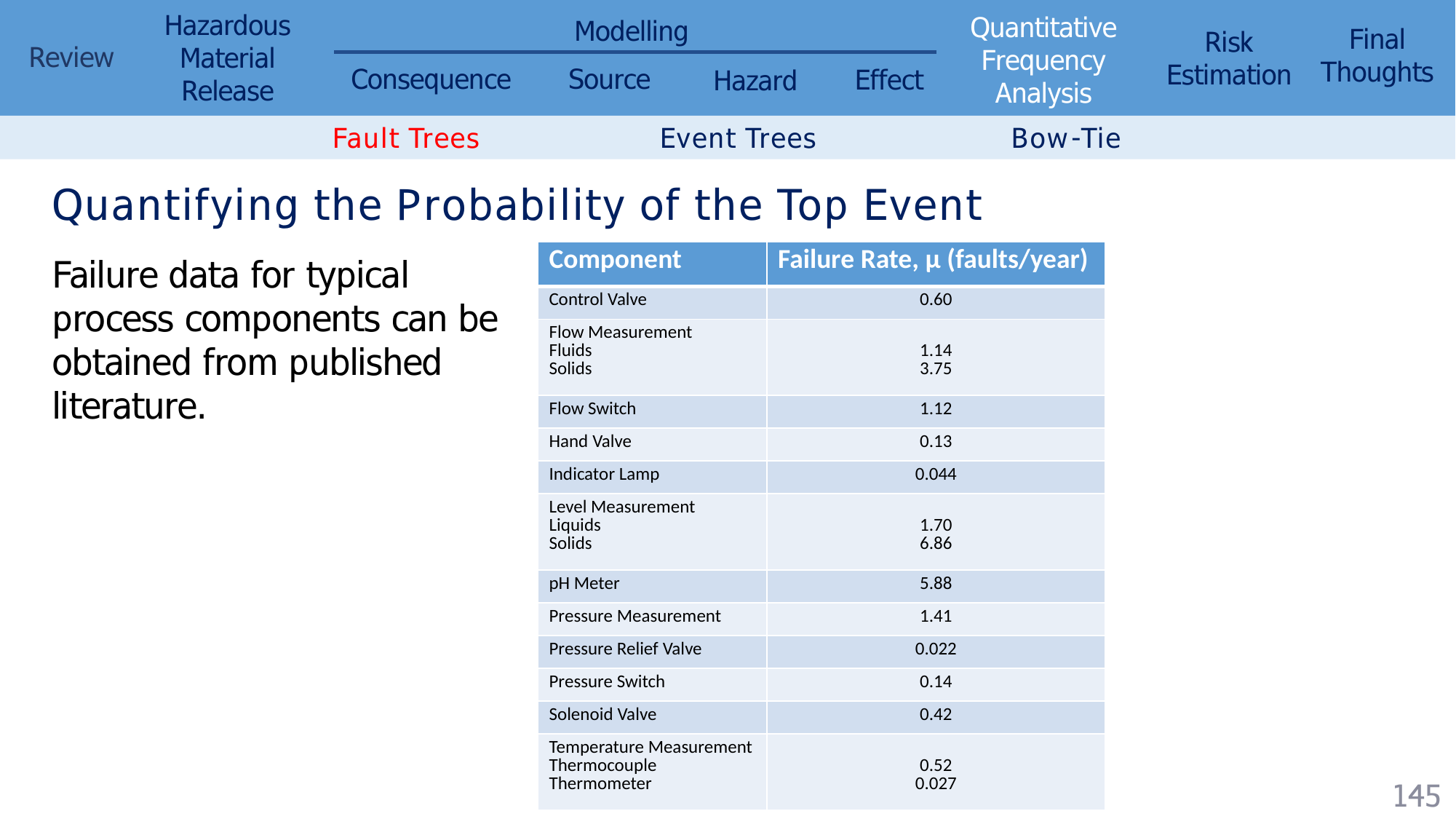

Fault Trees  	    	Event Trees		   Bow-Tie
Quantifying the Probability of the Top Event

| Component | Failure Rate, µ (faults/year) | R(t) | P(t) |
| --- | --- | --- | --- |
| Control Valve | 0.60 | 0.55 | 0.45 |
| Flow Measurement Fluids Solids | 1.14 3.75 | 0.32 0.02 | 0.68 0.98 |
| Flow Switch | 1.12 | 0.33 | 0.67 |
| Hand Valve | 0.13 | 0.88 | 0.12 |
| Indicator Lamp | 0.044 | 0.96 | 0.04 |
| Level Measurement Liquids Solids | 1.70 6.86 | 0.18 0.001 | 0.82 0.999 |
| pH Meter | 5.88 | 0.003 | 0.997 |
| Pressure Measurement | 1.41 | 0.24 | 0.76 |
| Pressure Relief Valve | 0.022 | 0.98 | 0.02 |
| Pressure Switch | 0.14 | 0.87 | 0.13 |
| Solenoid Valve | 0.42 | 0.66 | 0.34 |
| Temperature Measurement Thermocouple Thermometer | 0.52 0.027 | 0.59 0.97 | 0.41 0.03 |
Failure data for typical process components can be obtained from published literature.
145